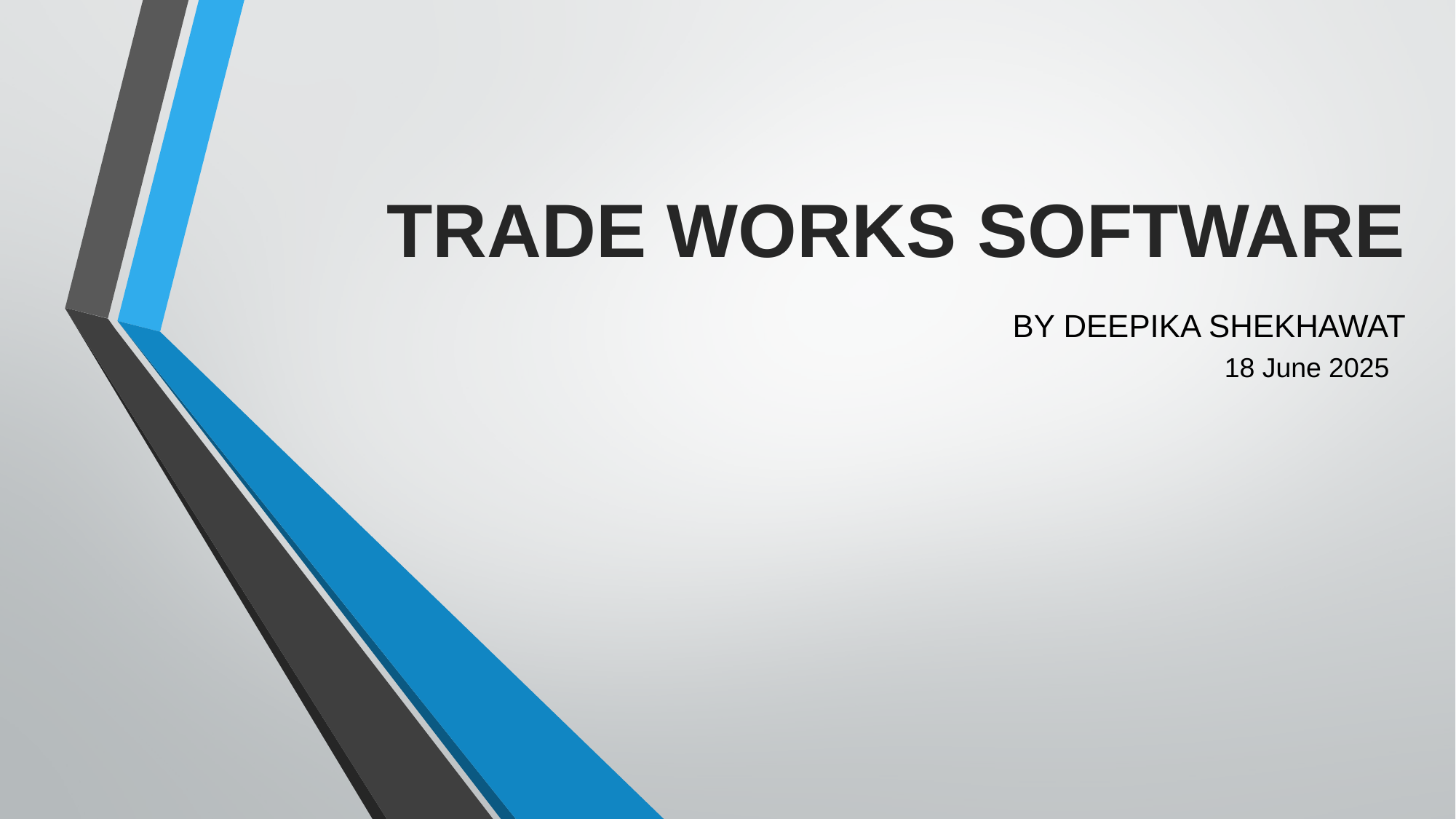

# TRADE WORKS SOFTWARE
BY DEEPIKA SHEKHAWAT
18 June 2025